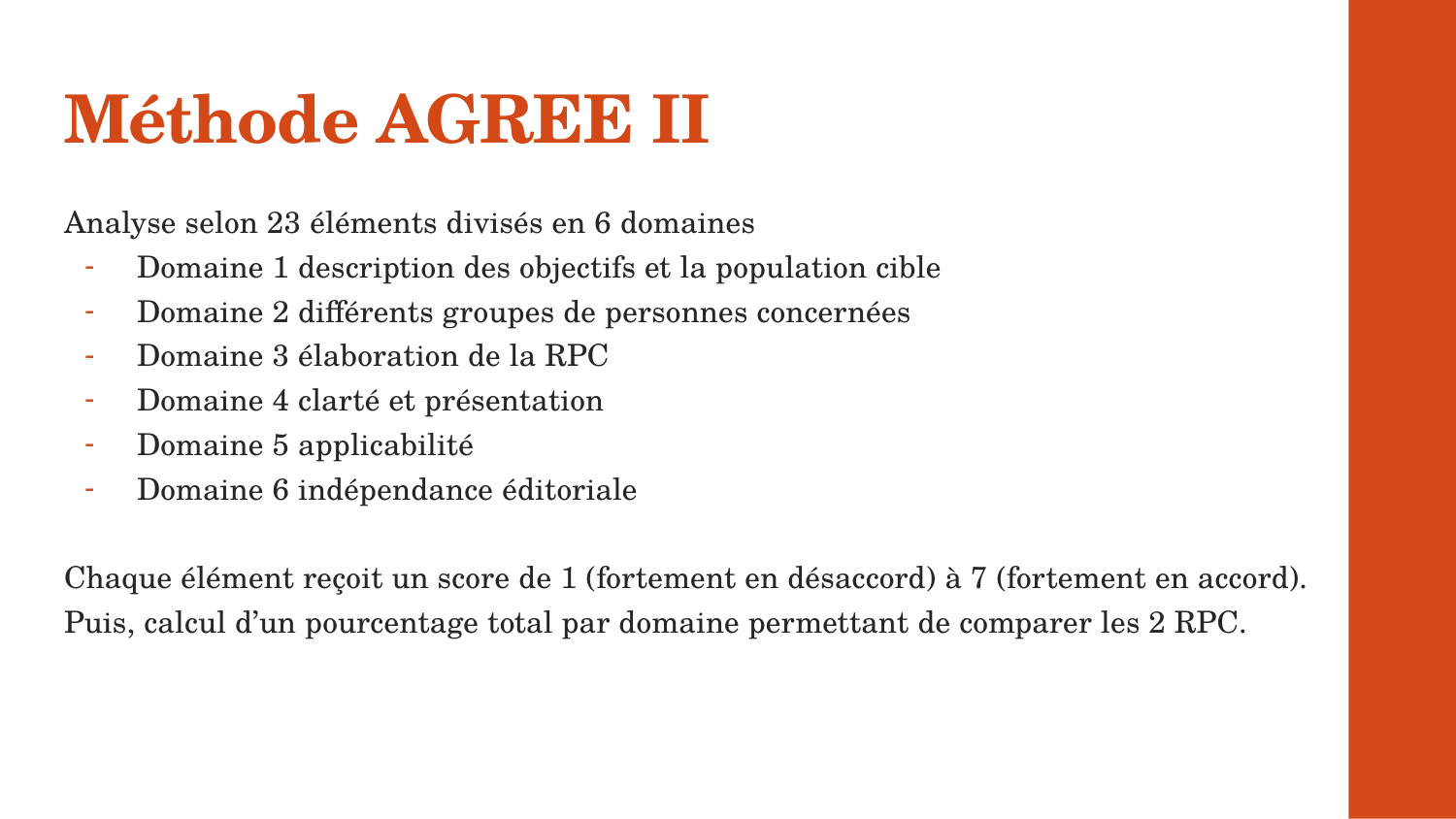

# Méthode AGREE II
Analyse selon 23 éléments divisés en 6 domaines
Domaine 1 description des objectifs et la population cible
Domaine 2 différents groupes de personnes concernées
Domaine 3 élaboration de la RPC
Domaine 4 clarté et présentation
Domaine 5 applicabilité
Domaine 6 indépendance éditoriale

Chaque élément reçoit un score de 1 (fortement en désaccord) à 7 (fortement en accord).
Puis, calcul d’un pourcentage total par domaine permettant de comparer les 2 RPC.